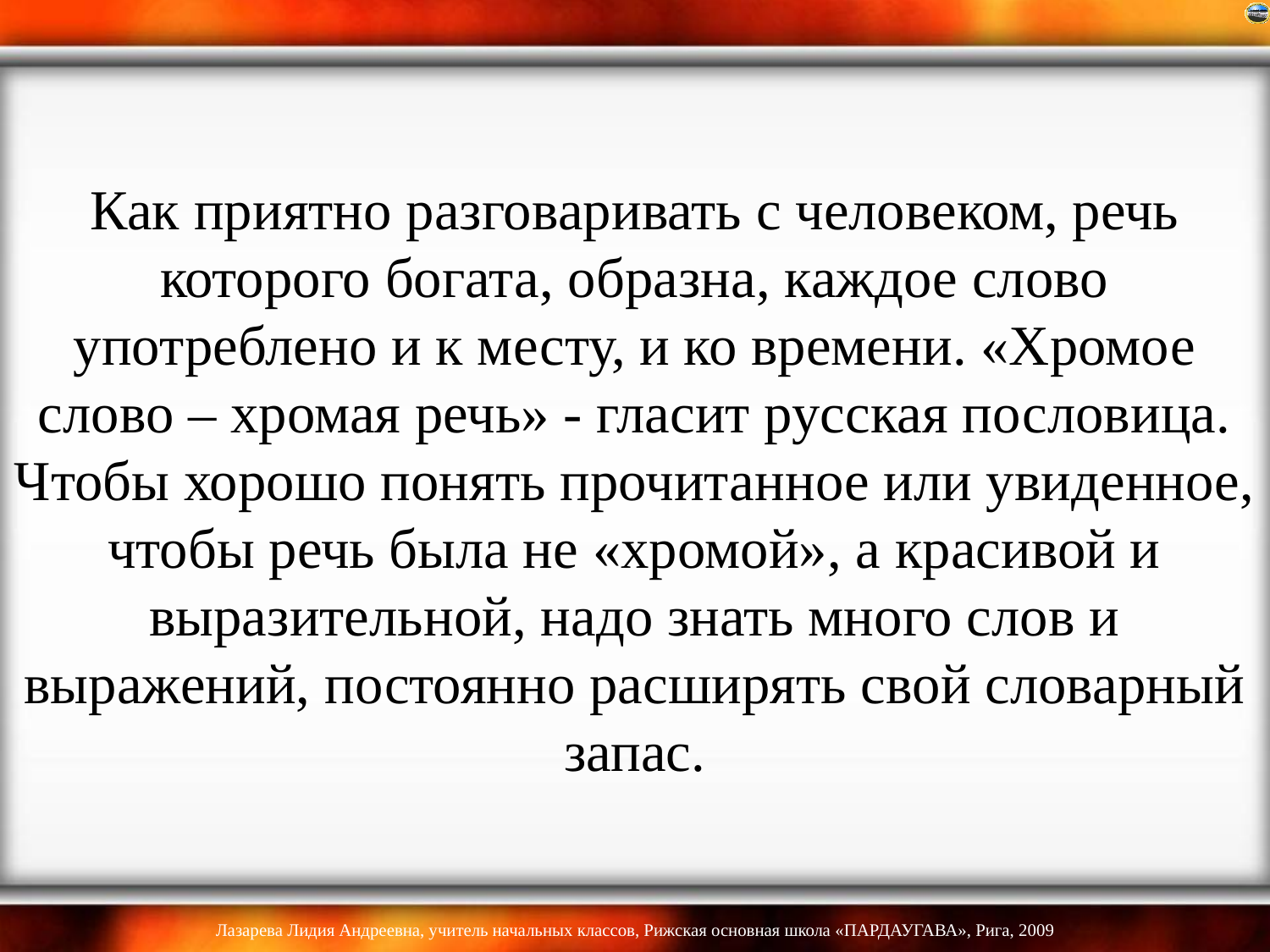

# Как приятно разговаривать с человеком, речь которого богата, образна, каждое слово употреблено и к месту, и ко времени. «Хромое слово – хромая речь» - гласит русская пословица. Чтобы хорошо понять прочитанное или увиденное, чтобы речь была не «хромой», а красивой и выразительной, надо знать много слов и выражений, постоянно расширять свой словарный запас.